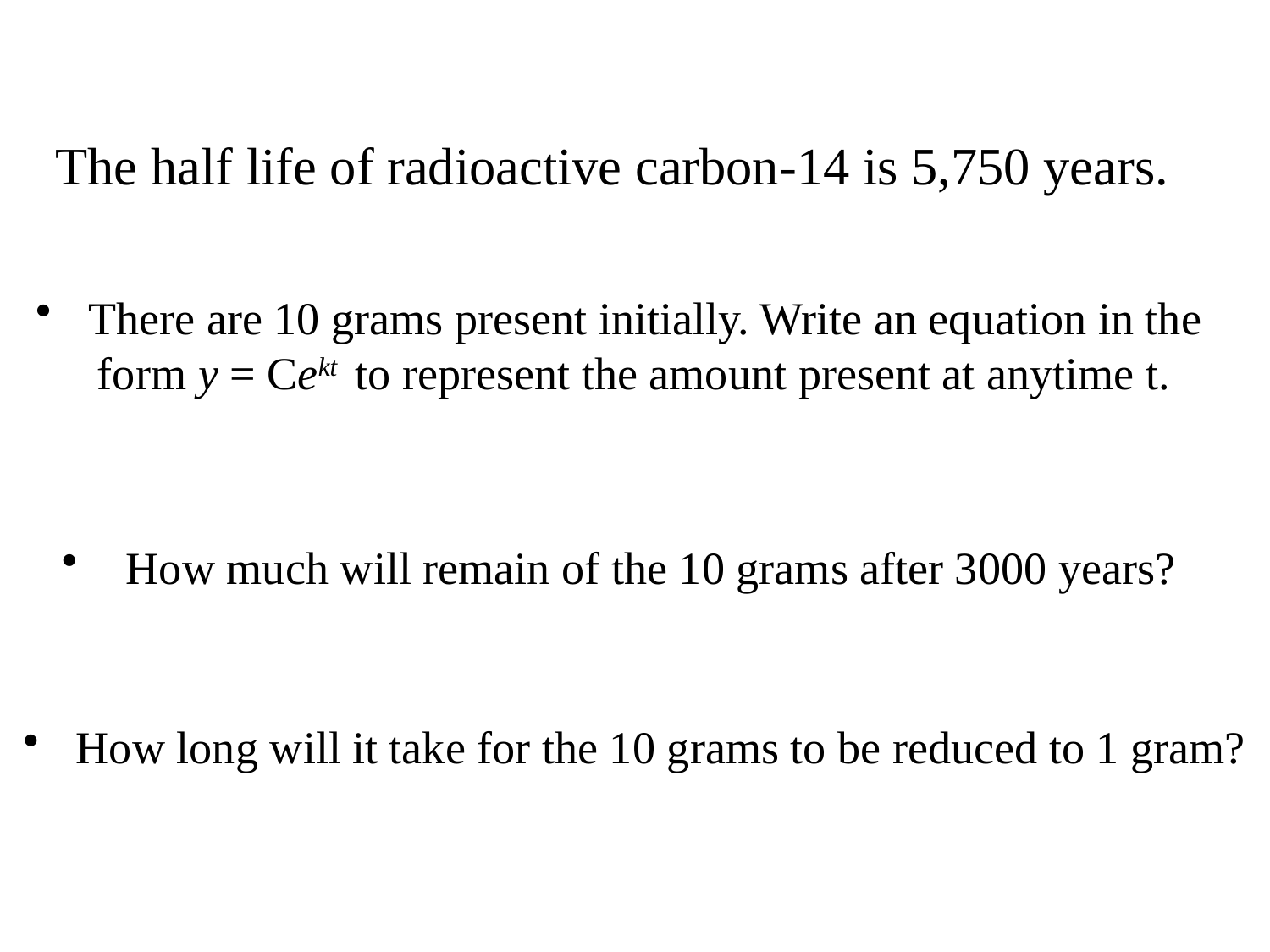

# The half life of radioactive carbon-14 is 5,750 years.
  There are 10 grams present initially. Write an equation in the form y = Cekt  to represent the amount present at anytime t.
   How much will remain of the 10 grams after 3000 years?
  How long will it take for the 10 grams to be reduced to 1 gram?